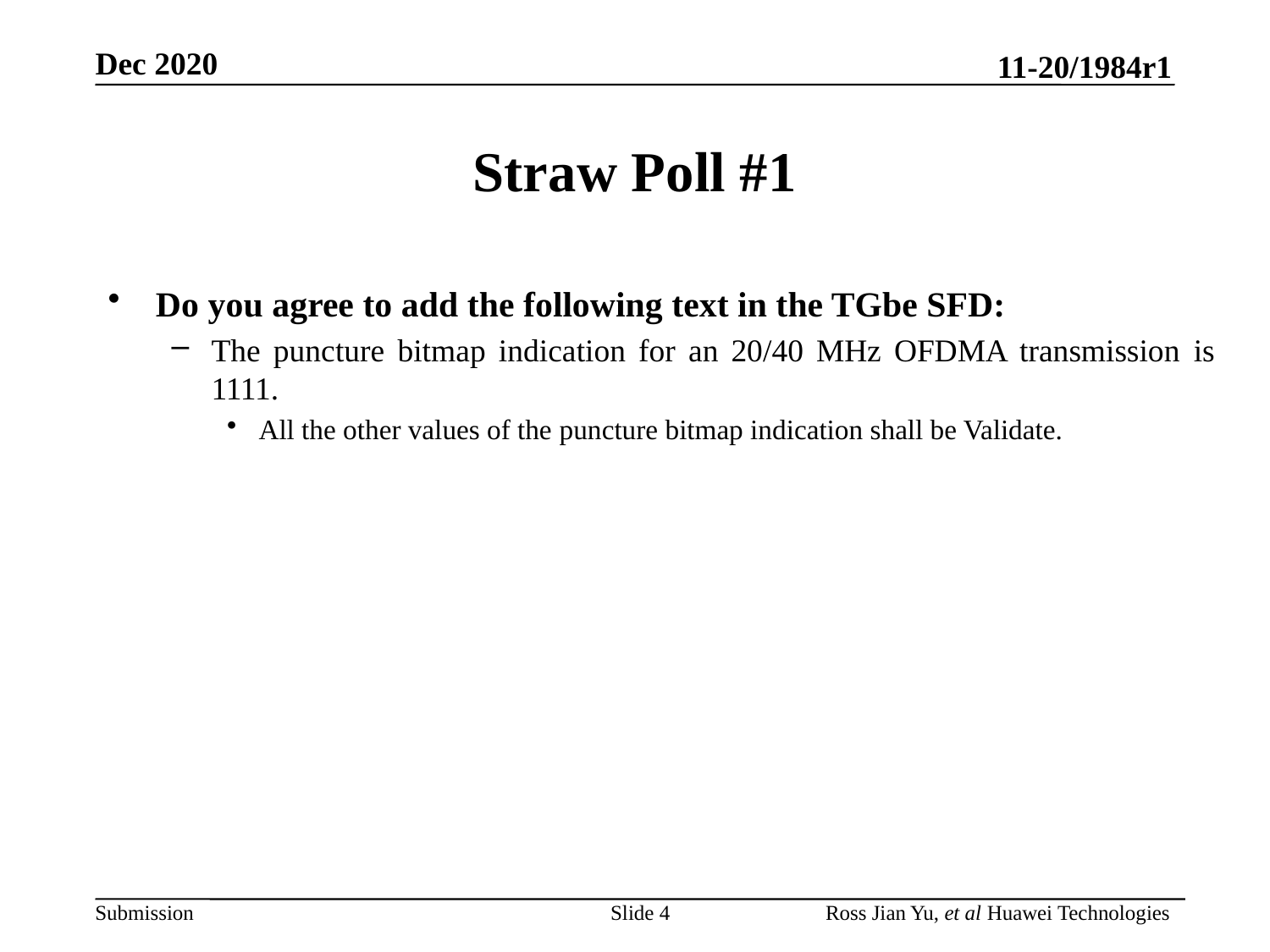

# Straw Poll #1
Do you agree to add the following text in the TGbe SFD:
The puncture bitmap indication for an 20/40 MHz OFDMA transmission is 1111.
All the other values of the puncture bitmap indication shall be Validate.

Slide 4